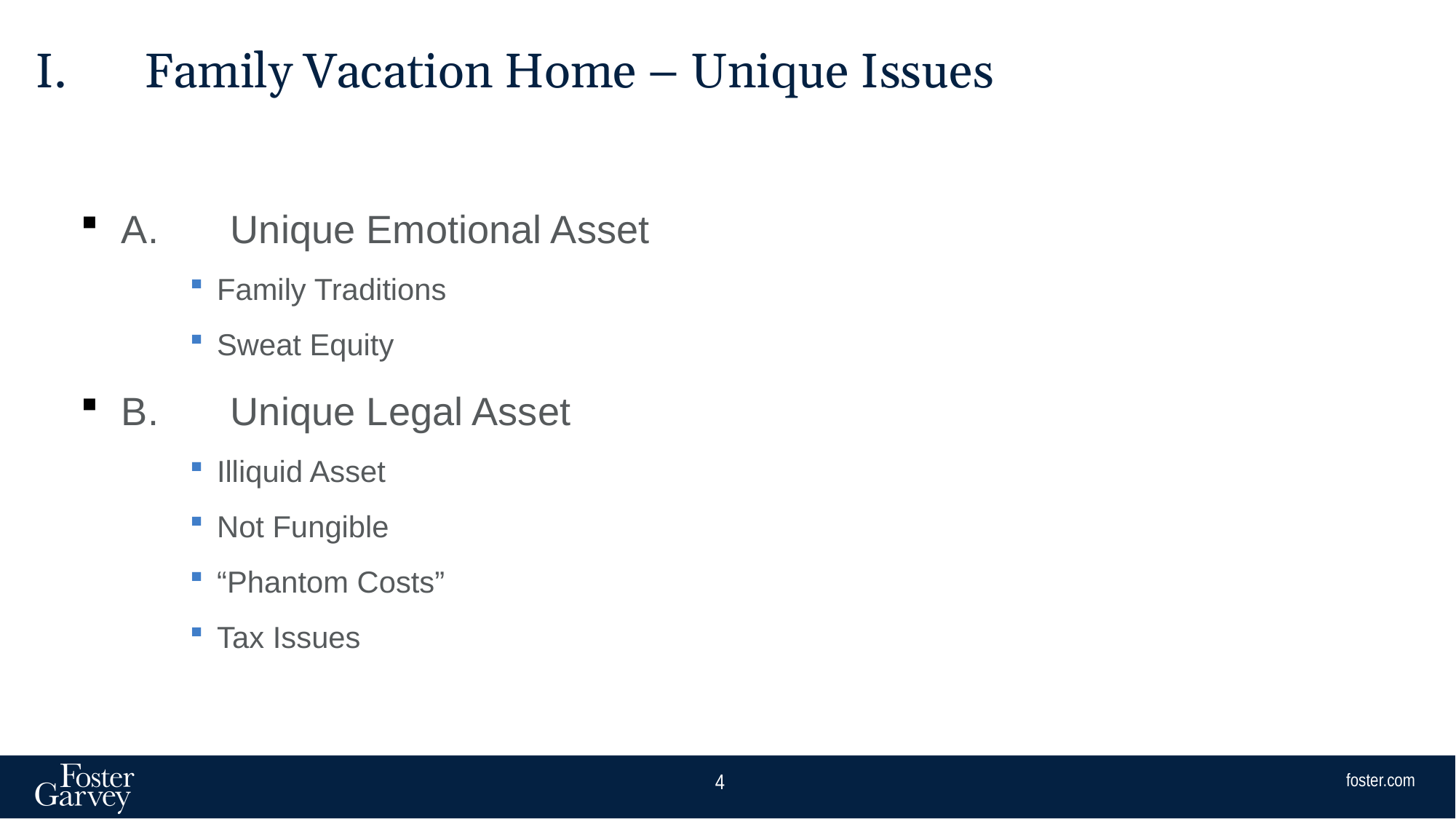

# I.	Family Vacation Home – Unique Issues
A.	Unique Emotional Asset
Family Traditions
Sweat Equity
B.	Unique Legal Asset
Illiquid Asset
Not Fungible
“Phantom Costs”
Tax Issues
4